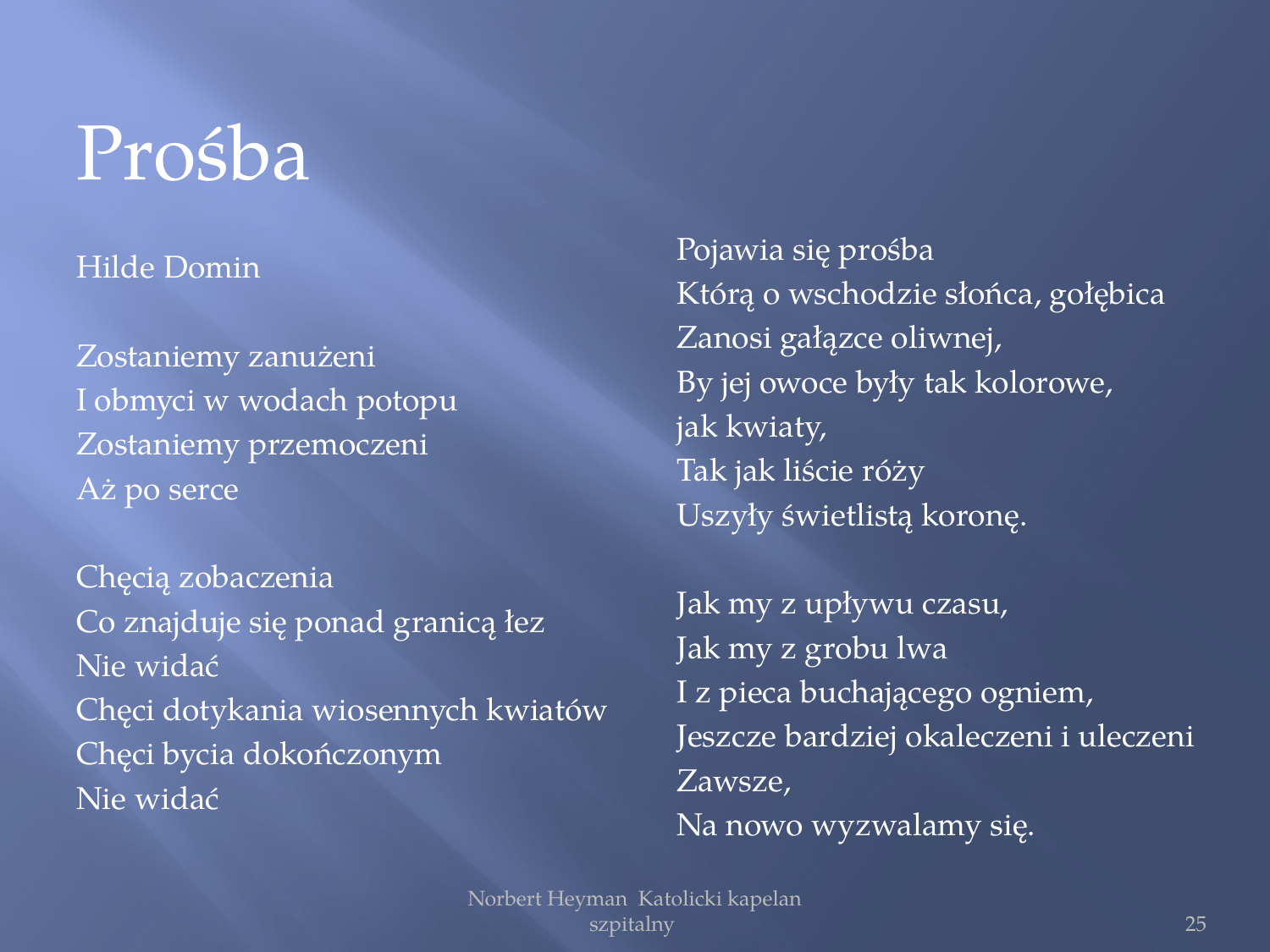

Prośba

Hilde Domin

Zostaniemy zanużeni
I obmyci w wodach potopu
Zostaniemy przemoczeni
Aż po serce

Chęcią zobaczenia
Co znajduje się ponad granicą łez
Nie widać
Chęci dotykania wiosennych kwiatów
Chęci bycia dokończonym
Nie widać

Pojawia się prośba
Którą o wschodzie słońca, gołębica
Zanosi gałązce oliwnej,
By jej owoce były tak kolorowe,
jak kwiaty,
Tak jak liście róży
Uszyły świetlistą koronę.

Jak my z upływu czasu,
Jak my z grobu lwa
I z pieca buchającego ogniem,
Jeszcze bardziej okaleczeni i uleczeni
Zawsze,
Na nowo wyzwalamy się.
Norbert Heyman  Katolicki kapelan szpitalny
25